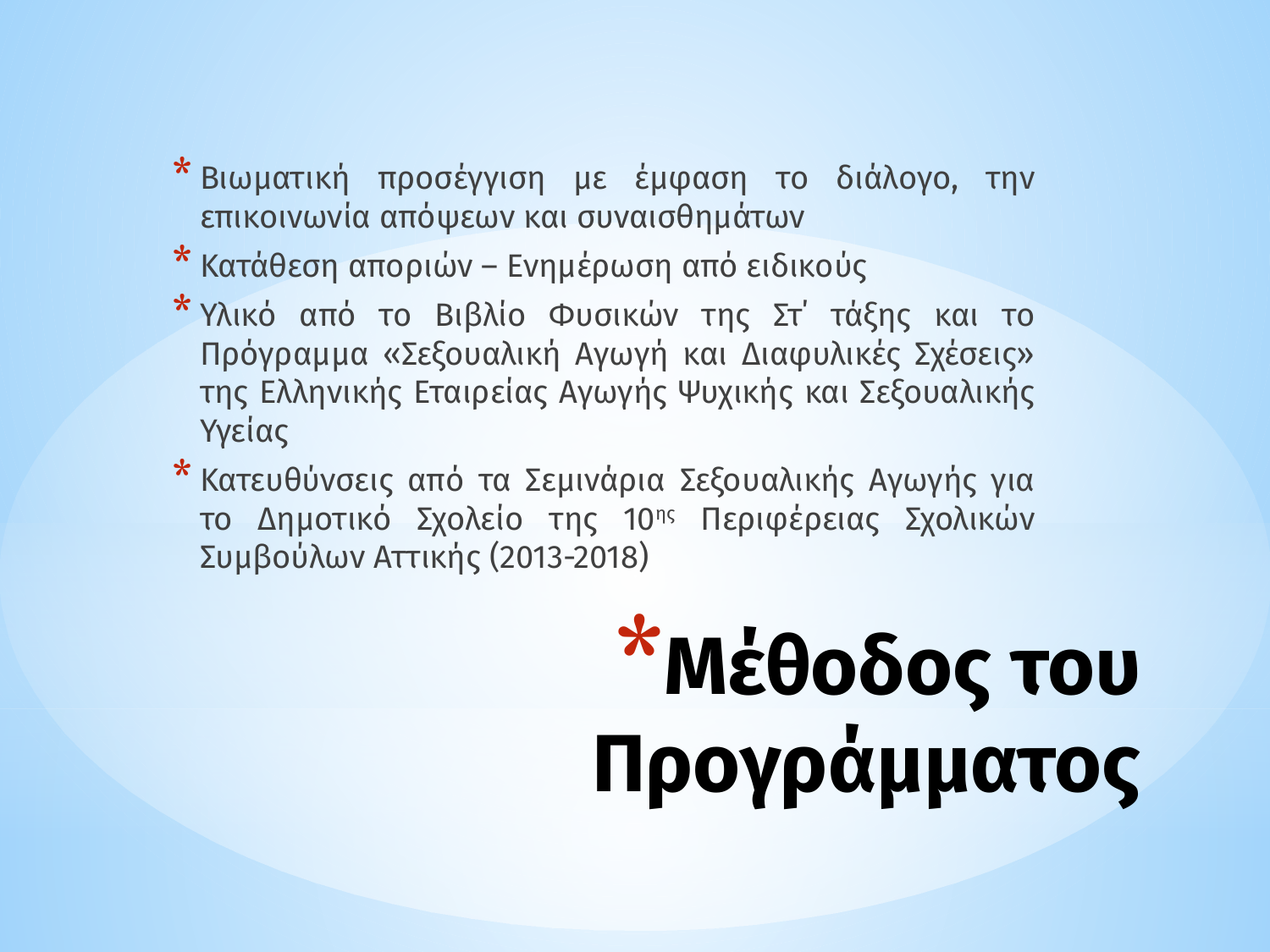

Βιωματική προσέγγιση με έμφαση το διάλογο, την επικοινωνία απόψεων και συναισθημάτων
Κατάθεση αποριών – Ενημέρωση από ειδικούς
Υλικό από το Βιβλίο Φυσικών της Στ΄ τάξης και το Πρόγραμμα «Σεξουαλική Αγωγή και Διαφυλικές Σχέσεις» της Ελληνικής Εταιρείας Αγωγής Ψυχικής και Σεξουαλικής Υγείας
Κατευθύνσεις από τα Σεμινάρια Σεξουαλικής Αγωγής για το Δημοτικό Σχολείο της 10ης Περιφέρειας Σχολικών Συμβούλων Αττικής (2013-2018)
# Μέθοδος του Προγράμματος